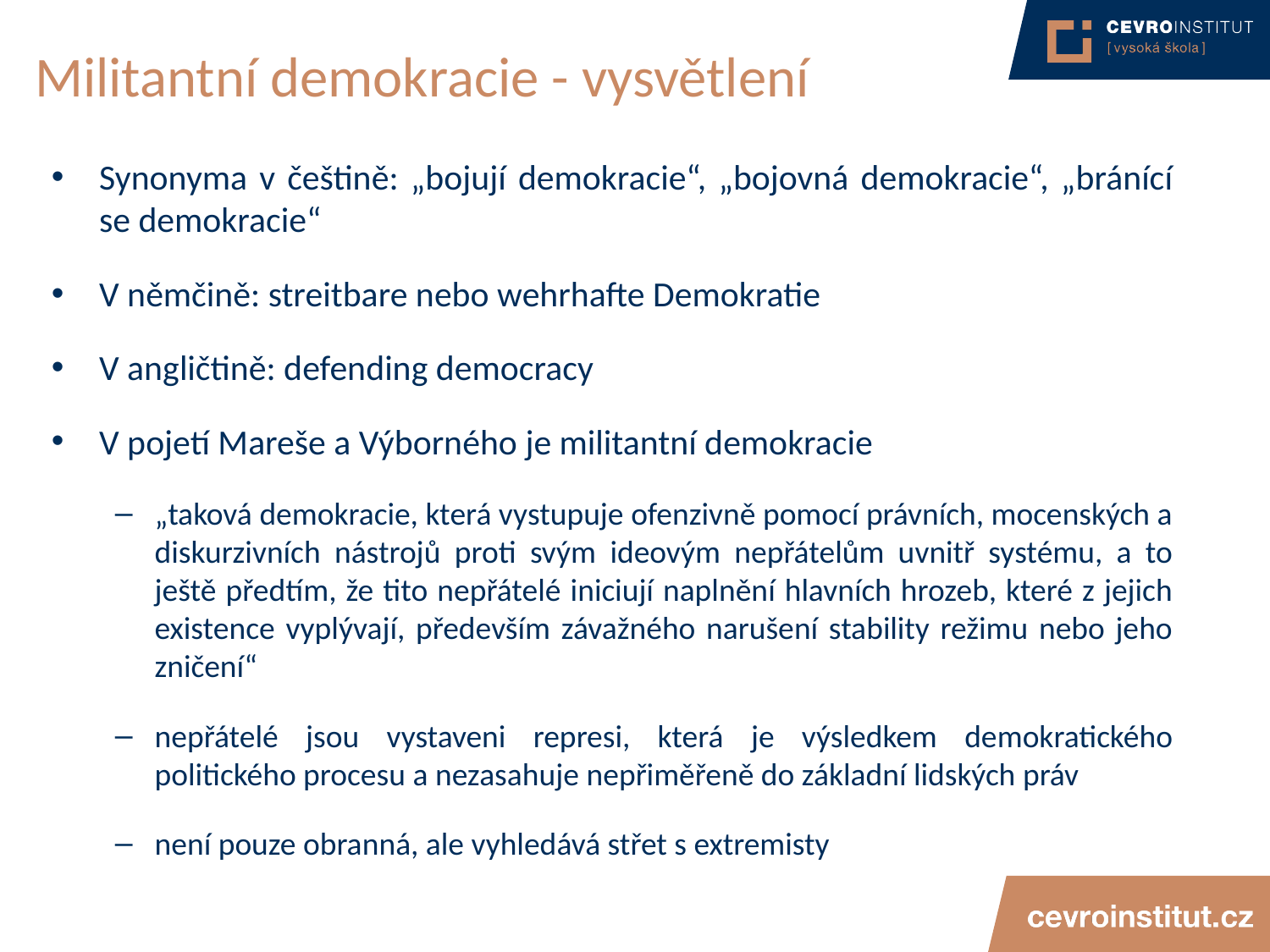

# Militantní demokracie - vysvětlení
Synonyma v češtině: „bojují demokracie“, „bojovná demokracie“, „bránící se demokracie“
V němčině: streitbare nebo wehrhafte Demokratie
V angličtině: defending democracy
V pojetí Mareše a Výborného je militantní demokracie
„taková demokracie, která vystupuje ofenzivně pomocí právních, mocenských a diskurzivních nástrojů proti svým ideovým nepřátelům uvnitř systému, a to ještě předtím, že tito nepřátelé iniciují naplnění hlavních hrozeb, které z jejich existence vyplývají, především závažného narušení stability režimu nebo jeho zničení“
nepřátelé jsou vystaveni represi, která je výsledkem demokratického politického procesu a nezasahuje nepřiměřeně do základní lidských práv
není pouze obranná, ale vyhledává střet s extremisty